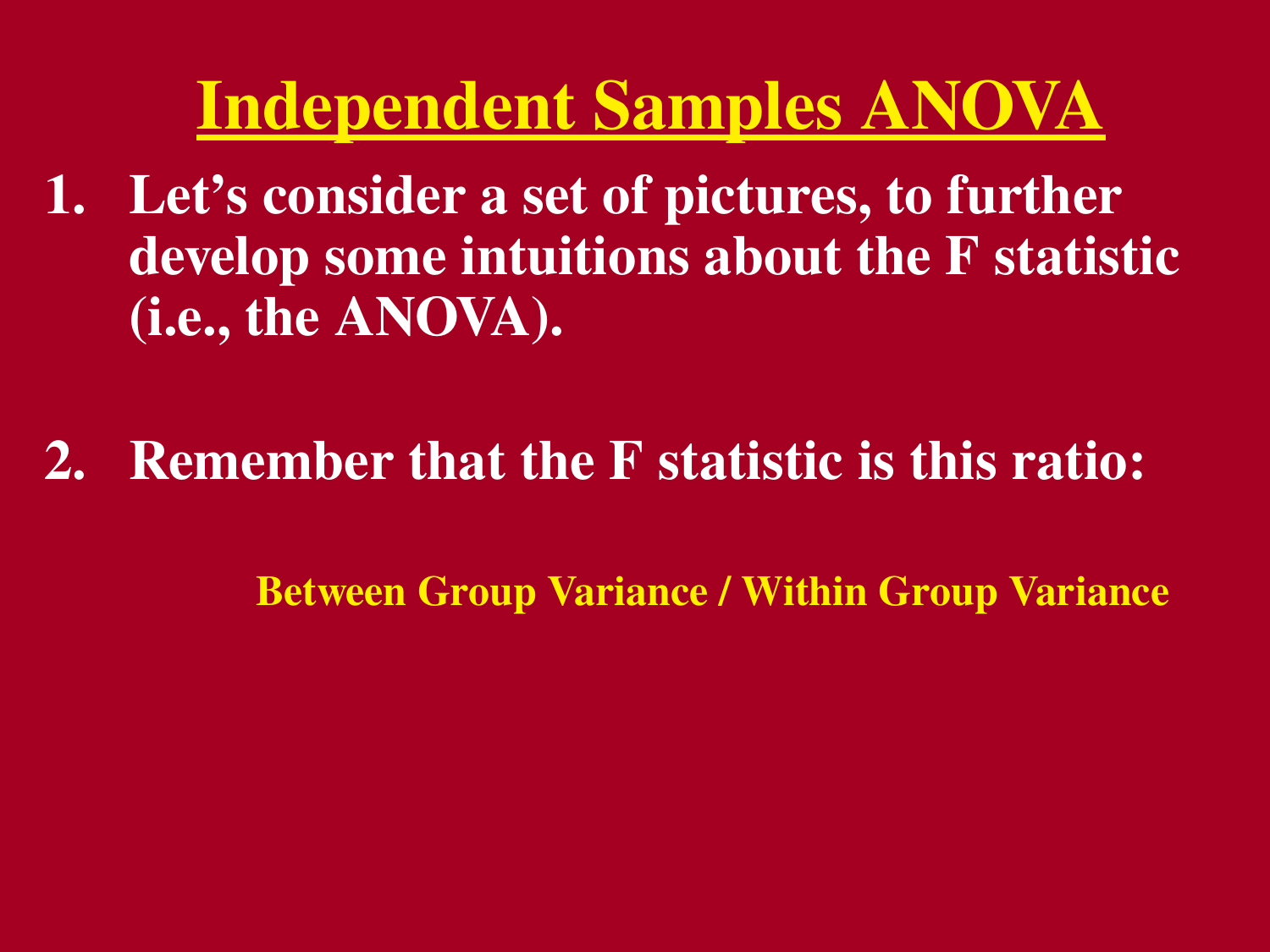

# Independent Samples ANOVA
Let’s consider a set of pictures, to further develop some intuitions about the F statistic (i.e., the ANOVA).

Remember that the F statistic is this ratio:
		Between Group Variance / Within Group Variance